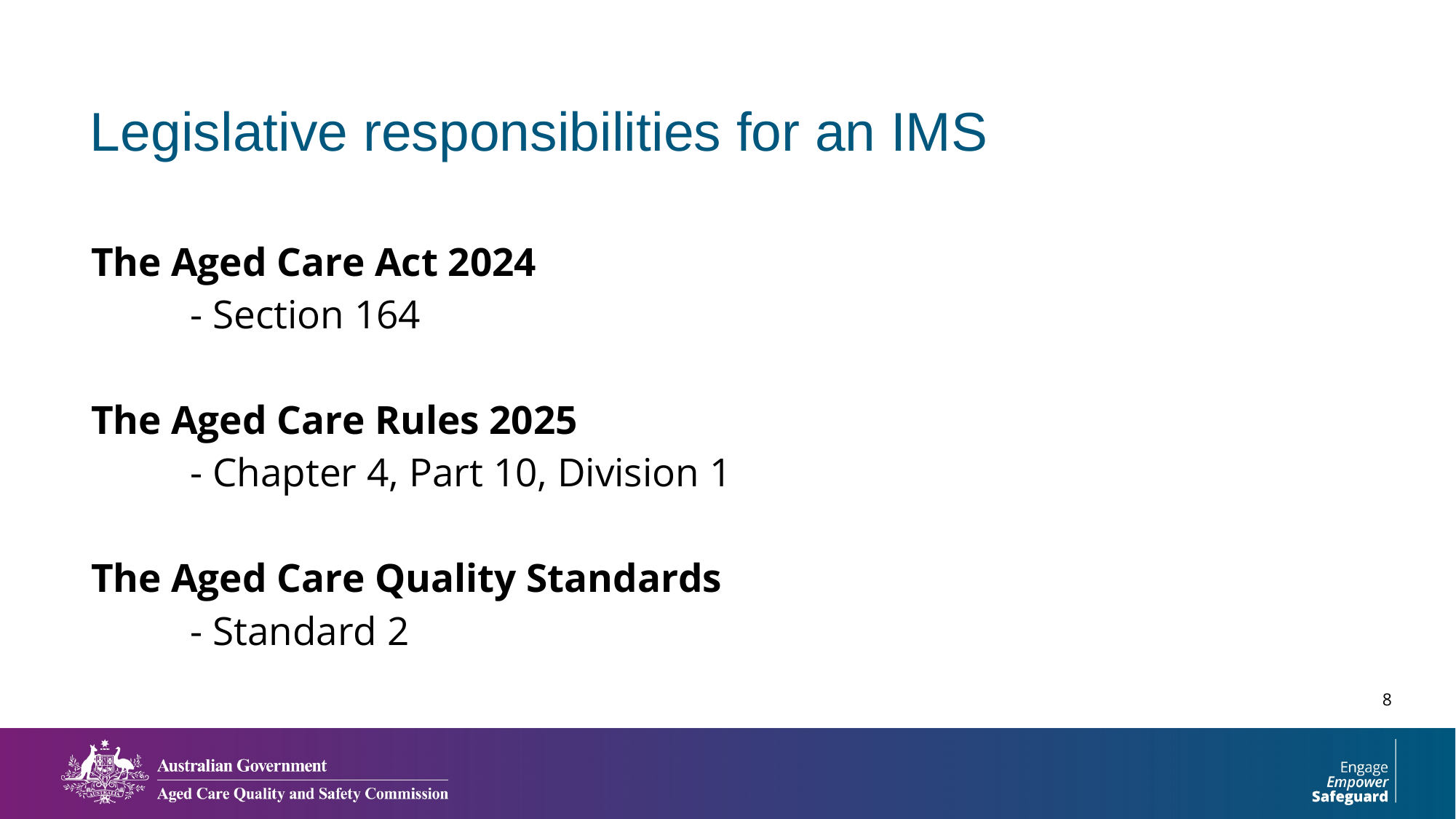

# Legislative responsibilities for an IMS
The Aged Care Act 2024
	- Section 164

The Aged Care Rules 2025
	- Chapter 4, Part 10, Division 1

The Aged Care Quality Standards
	- Standard 2